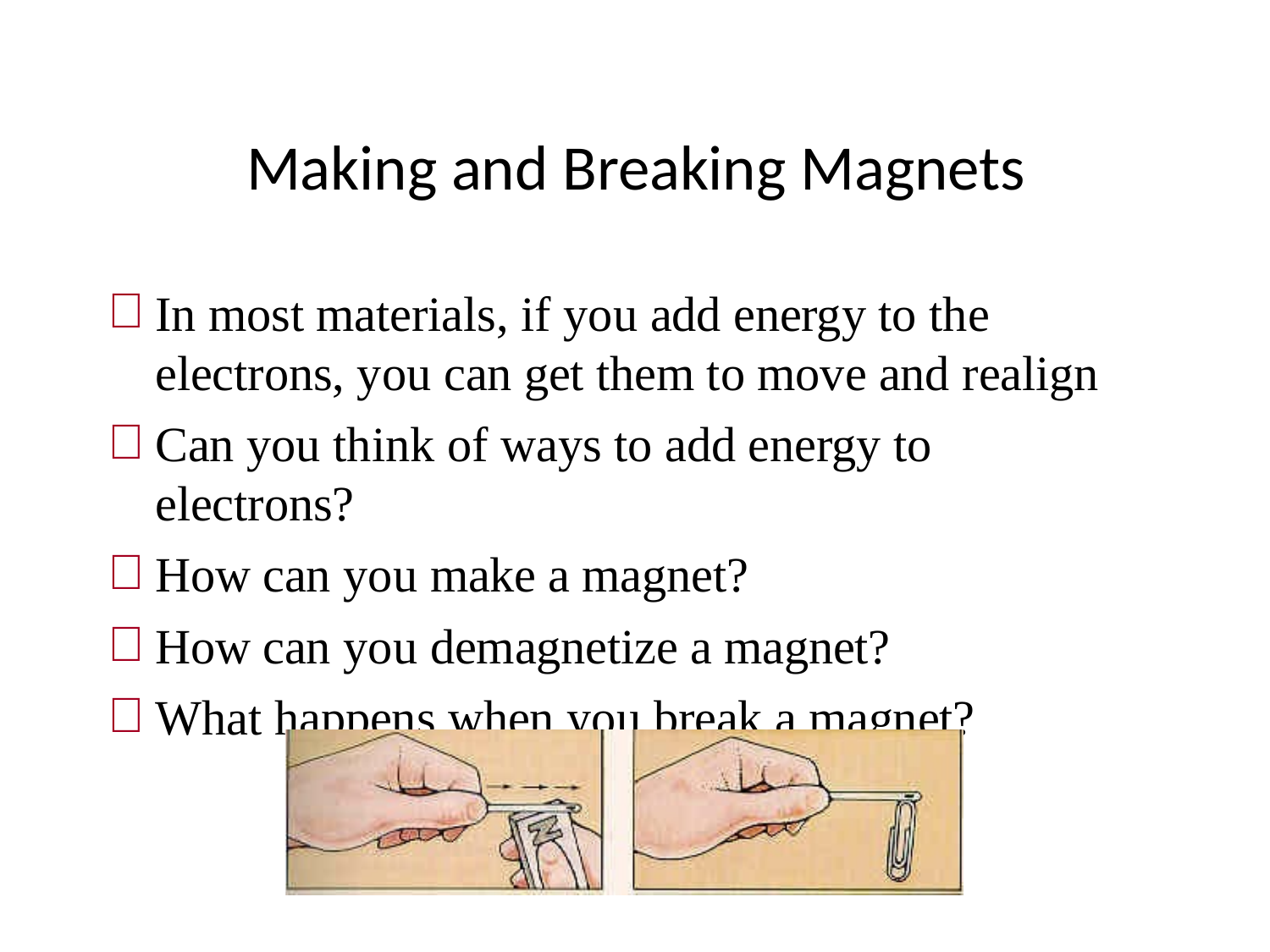

# Making and Breaking Magnets
In most materials, if you add energy to the  electrons, you can get them to move and realign
Can you think of ways to add energy to electrons?
How can you make a magnet?
How can you demagnetize a magnet?
What happens when you break a magnet?